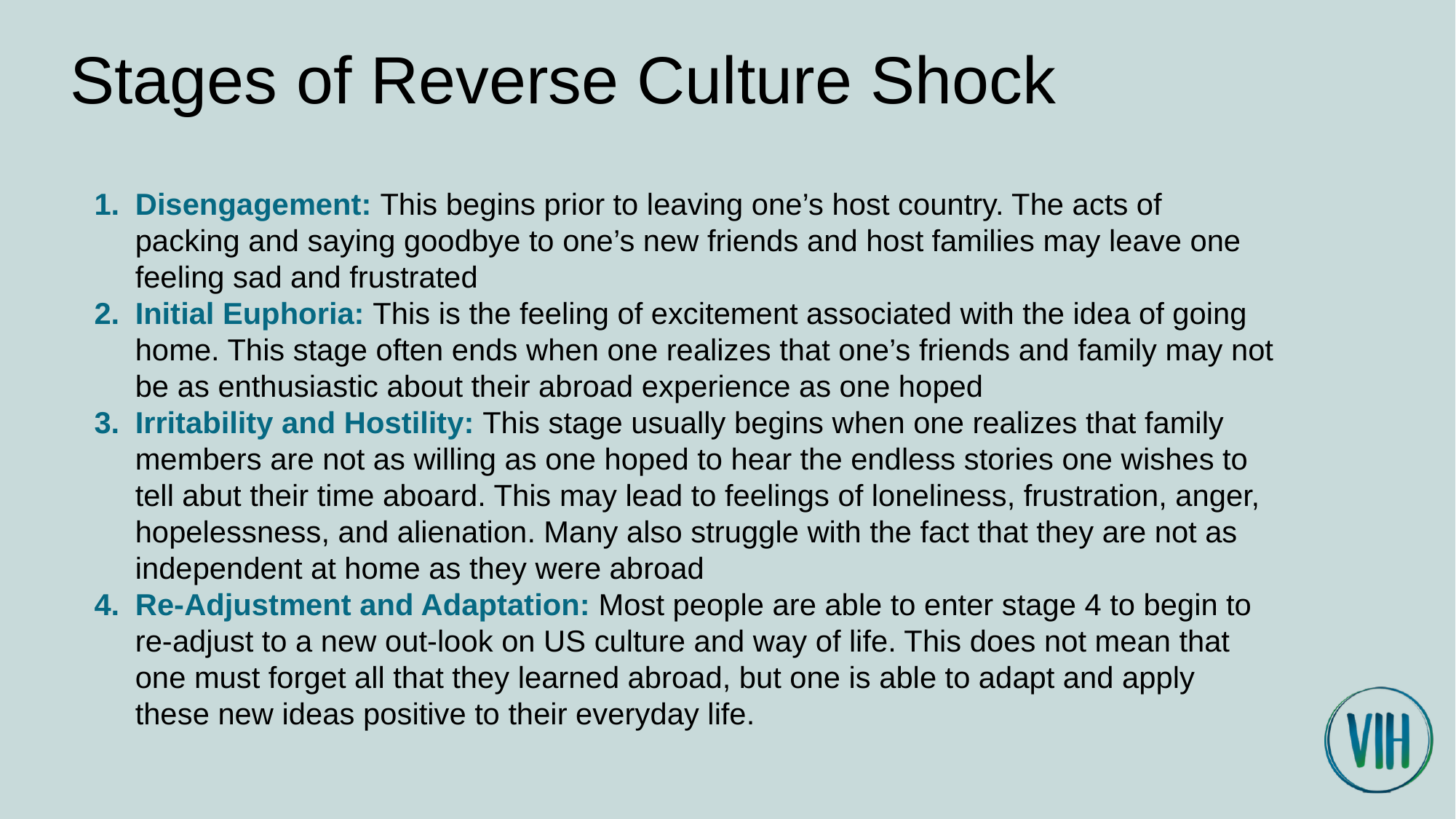

# Stages of Reverse Culture Shock
Disengagement: This begins prior to leaving one’s host country. The acts of packing and saying goodbye to one’s new friends and host families may leave one feeling sad and frustrated
Initial Euphoria: This is the feeling of excitement associated with the idea of going home. This stage often ends when one realizes that one’s friends and family may not be as enthusiastic about their abroad experience as one hoped
Irritability and Hostility: This stage usually begins when one realizes that family members are not as willing as one hoped to hear the endless stories one wishes to tell abut their time aboard. This may lead to feelings of loneliness, frustration, anger, hopelessness, and alienation. Many also struggle with the fact that they are not as independent at home as they were abroad
Re-Adjustment and Adaptation: Most people are able to enter stage 4 to begin to re-adjust to a new out-look on US culture and way of life. This does not mean that one must forget all that they learned abroad, but one is able to adapt and apply these new ideas positive to their everyday life.